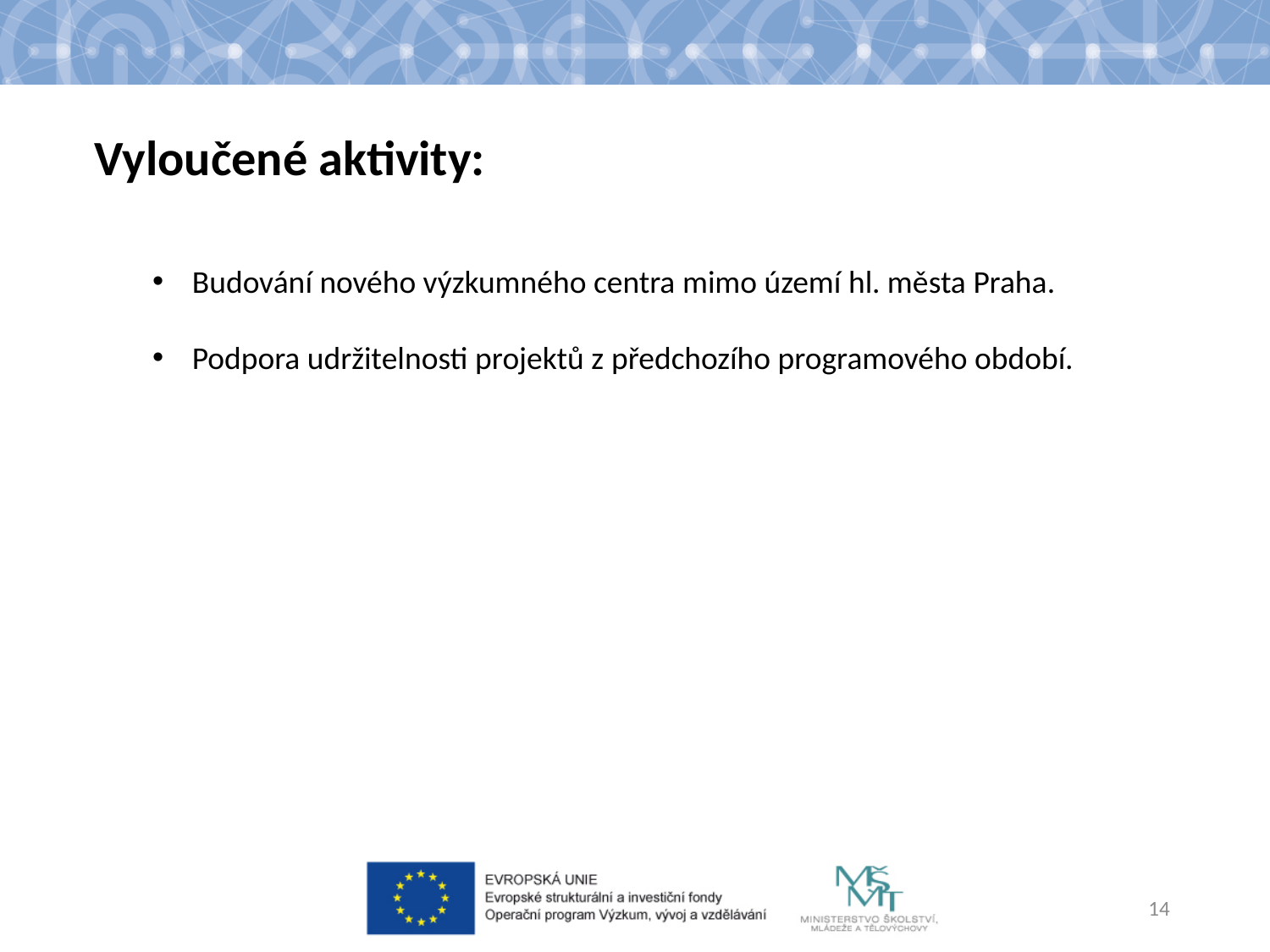

Vyloučené aktivity:

Budování nového výzkumného centra mimo území hl. města Praha.

Podpora udržitelnosti projektů z předchozího programového období.

14